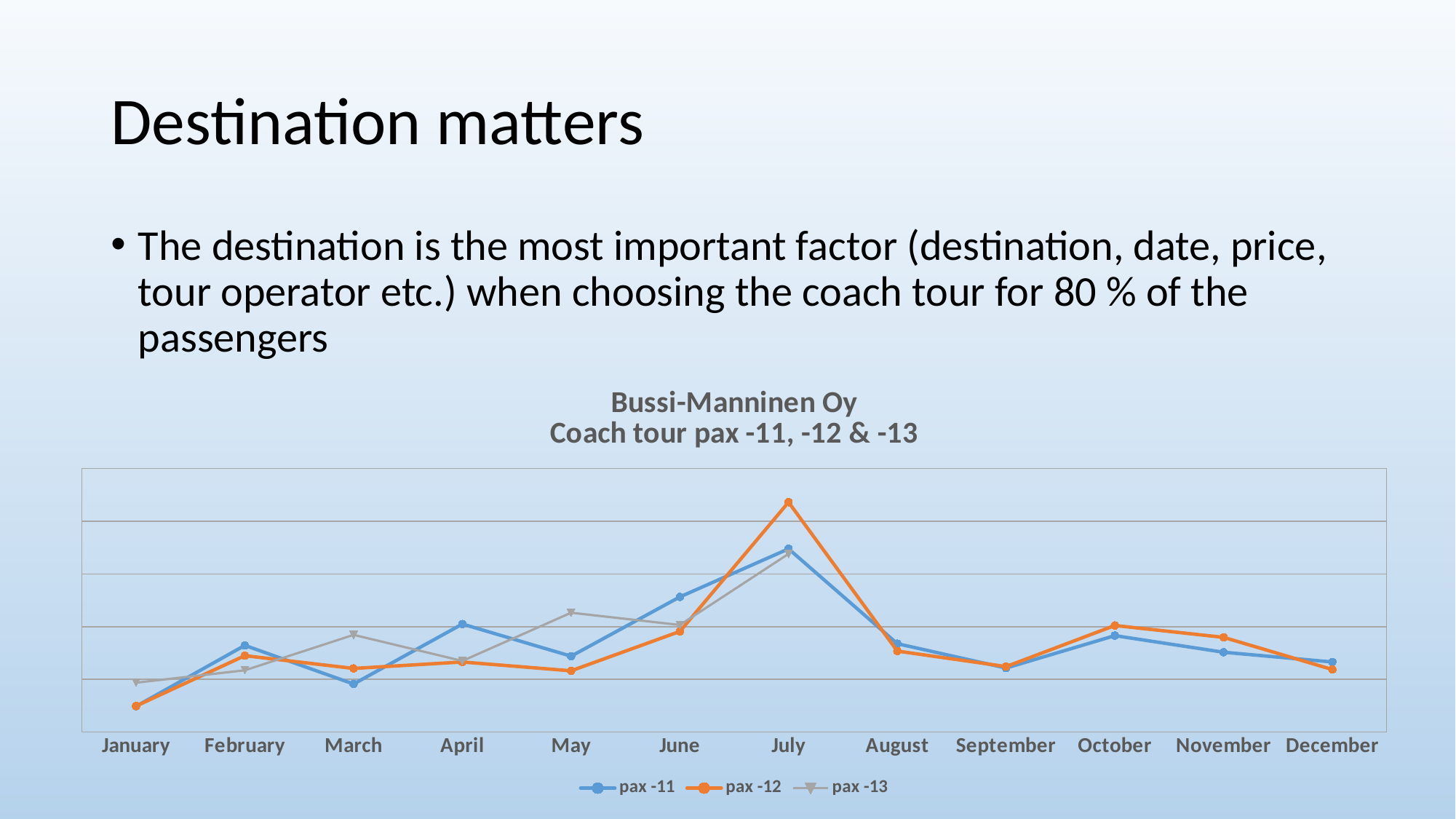

# Destination matters
The destination is the most important factor (destination, date, price, tour operator etc.) when choosing the coach tour for 80 % of the passengers

### Chart: Bussi-Manninen Oy
Coach tour pax -11, -12 & -13

| Category | pax -11 | pax -12 | pax -13 |
|---|---|---|---|
| January | 196.0 | 198.0 | 375.0 |
| February | 658.0 | 580.0 | 469.0 |
| March | 365.0 | 483.0 | 738.0 |
| April | 820.0 | 532.0 | 540.0 |
| May | 576.0 | 465.0 | 906.0 |
| June | 1026.0 | 764.0 | 813.0 |
| July | 1391.0 | 1745.0 | 1353.0 |
| August | 671.0 | 615.0 | None |
| September | 486.0 | 497.0 | None |
| October | 732.0 | 809.0 | None |
| November | 606.0 | 719.0 | None |
| December | 532.0 | 475.0 | None |